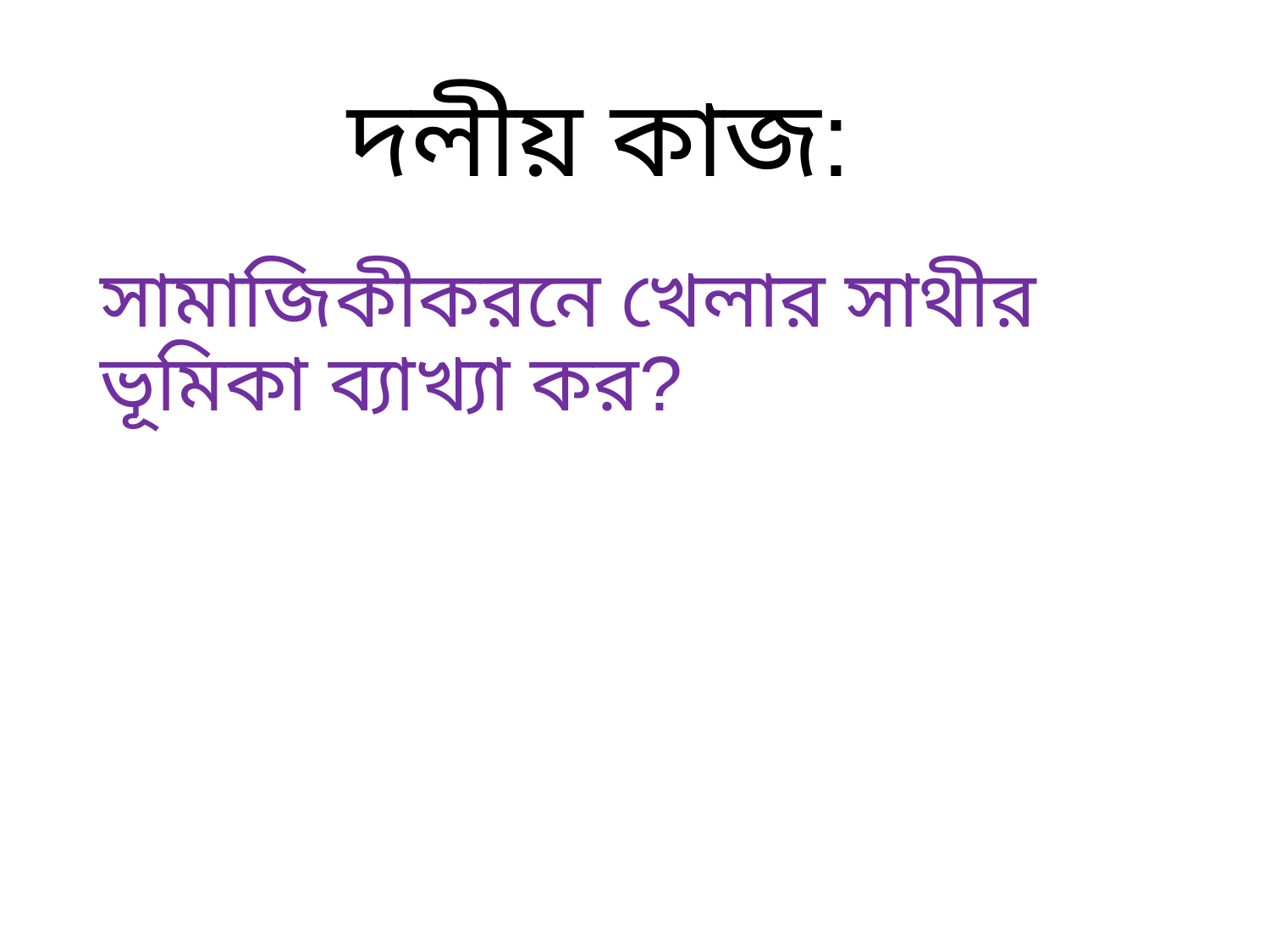

# দলীয় কাজ:
সামাজিকীকরনে খেলার সাথীর ভূমিকা ব্যাখ্যা কর?